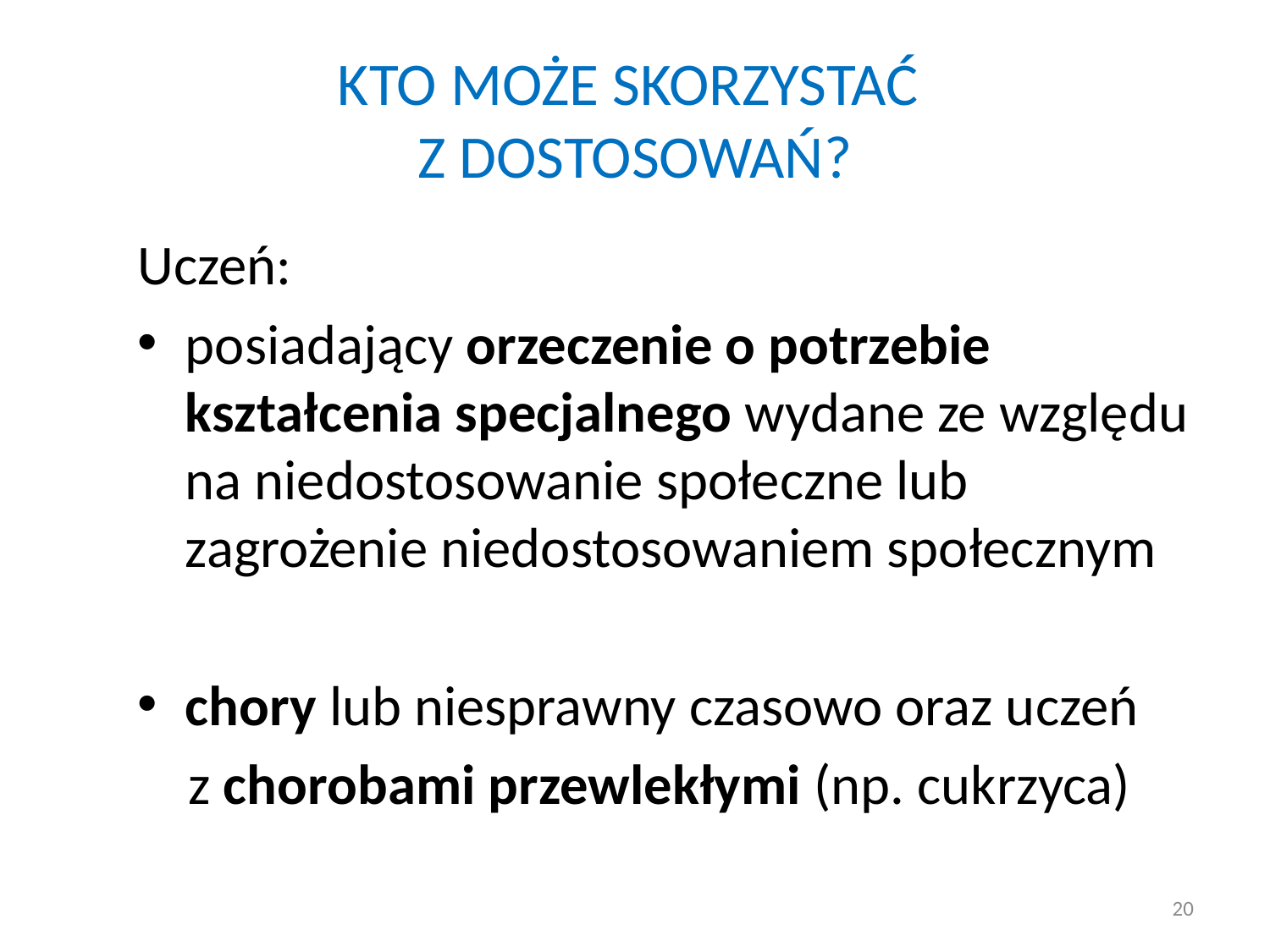

# KTO MOŻE SKORZYSTAĆ Z DOSTOSOWAŃ?
Uczeń:
posiadający orzeczenie o potrzebie kształcenia specjalnego wydane ze względu na niedostosowanie społeczne lub zagrożenie niedostosowaniem społecznym

chory lub niesprawny czasowo oraz uczeń
    z chorobami przewlekłymi (np. cukrzyca)
20